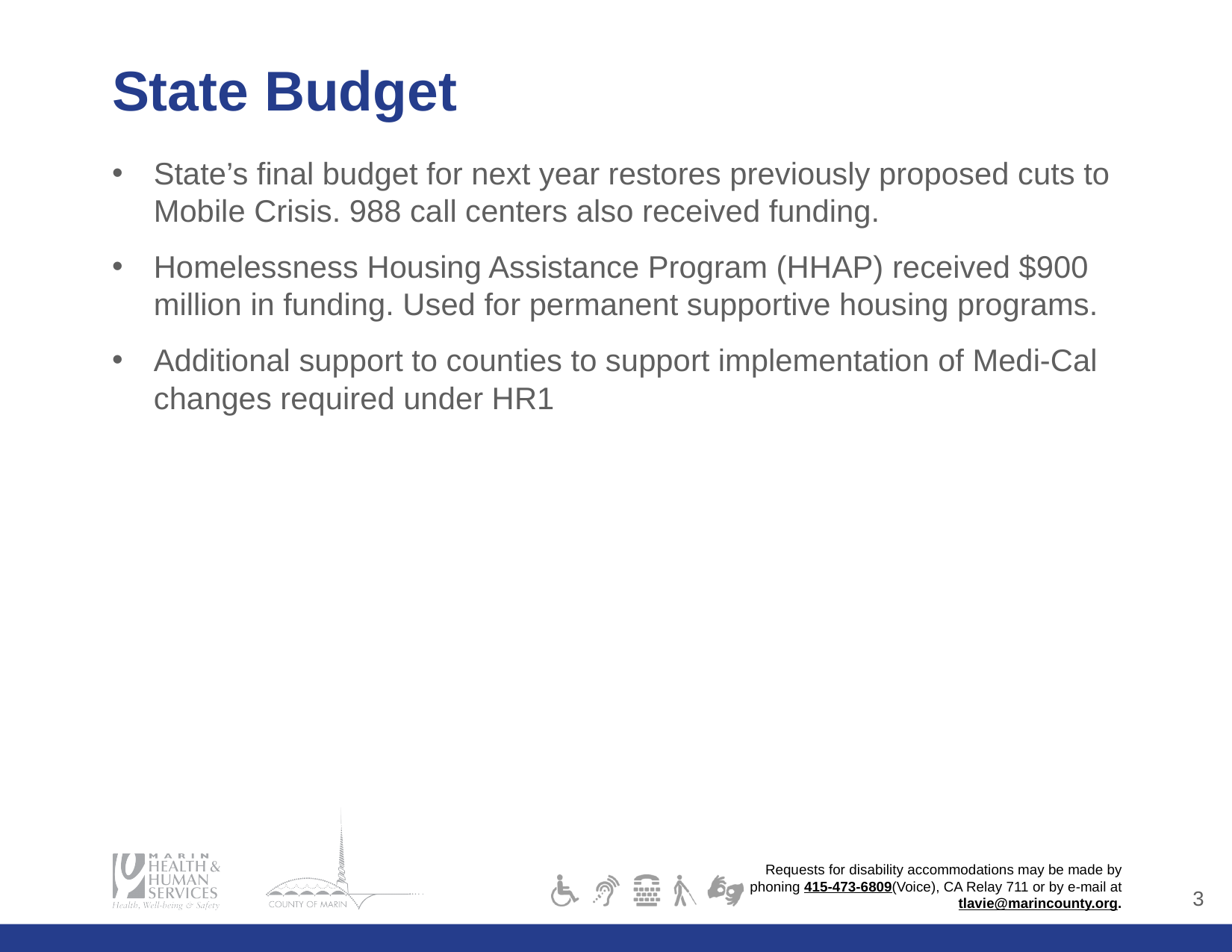

# State Budget
State’s final budget for next year restores previously proposed cuts to Mobile Crisis. 988 call centers also received funding.
Homelessness Housing Assistance Program (HHAP) received $900 million in funding. Used for permanent supportive housing programs.
Additional support to counties to support implementation of Medi-Cal changes required under HR1

3